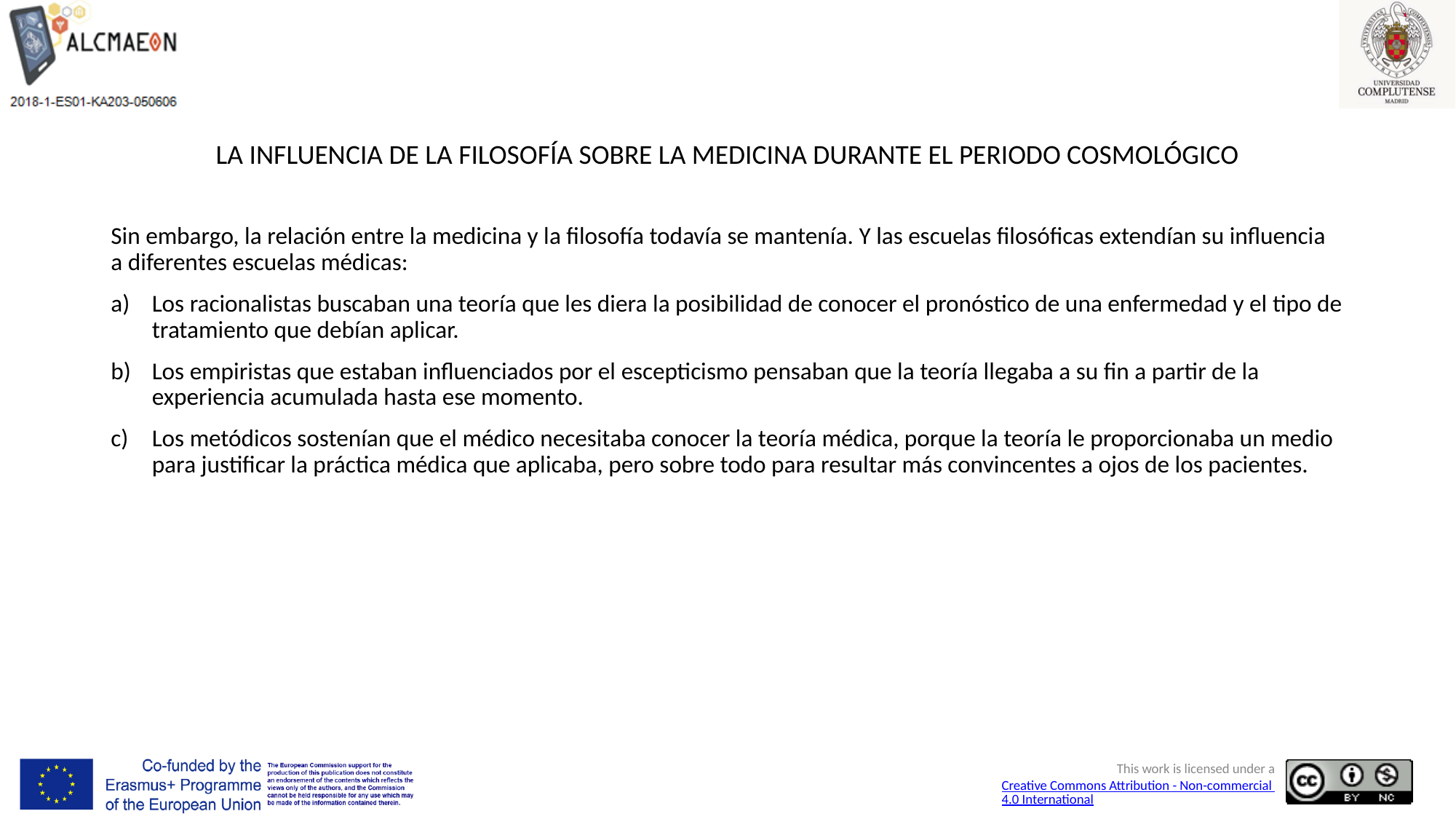

# LA INFLUENCIA DE LA FILOSOFÍA SOBRE LA MEDICINA DURANTE EL PERIODO COSMOLÓGICO
Sin embargo, la relación entre la medicina y la filosofía todavía se mantenía. Y las escuelas filosóficas extendían su influencia a diferentes escuelas médicas:
Los racionalistas buscaban una teoría que les diera la posibilidad de conocer el pronóstico de una enfermedad y el tipo de tratamiento que debían aplicar.
Los empiristas que estaban influenciados por el escepticismo pensaban que la teoría llegaba a su fin a partir de la experiencia acumulada hasta ese momento.
Los metódicos sostenían que el médico necesitaba conocer la teoría médica, porque la teoría le proporcionaba un medio para justificar la práctica médica que aplicaba, pero sobre todo para resultar más convincentes a ojos de los pacientes.